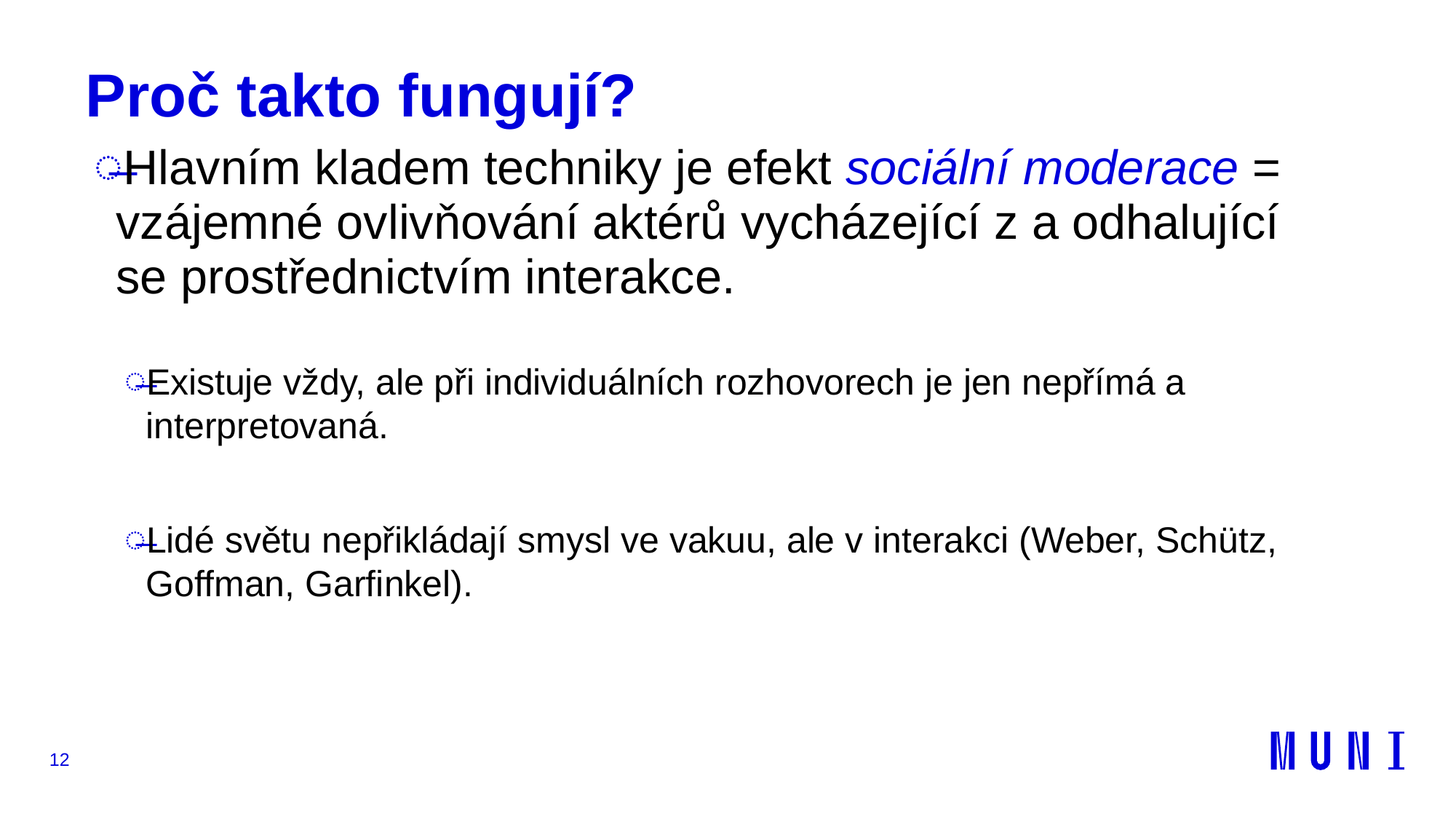

# Proč takto fungují?
Hlavním kladem techniky je efekt sociální moderace =  vzájemné ovlivňování aktérů vycházející z a odhalující se prostřednictvím interakce.

Existuje vždy, ale při individuálních rozhovorech je jen nepřímá a interpretovaná.

Lidé světu nepřikládají smysl ve vakuu, ale v interakci (Weber, Schütz, Goffman, Garfinkel).

12